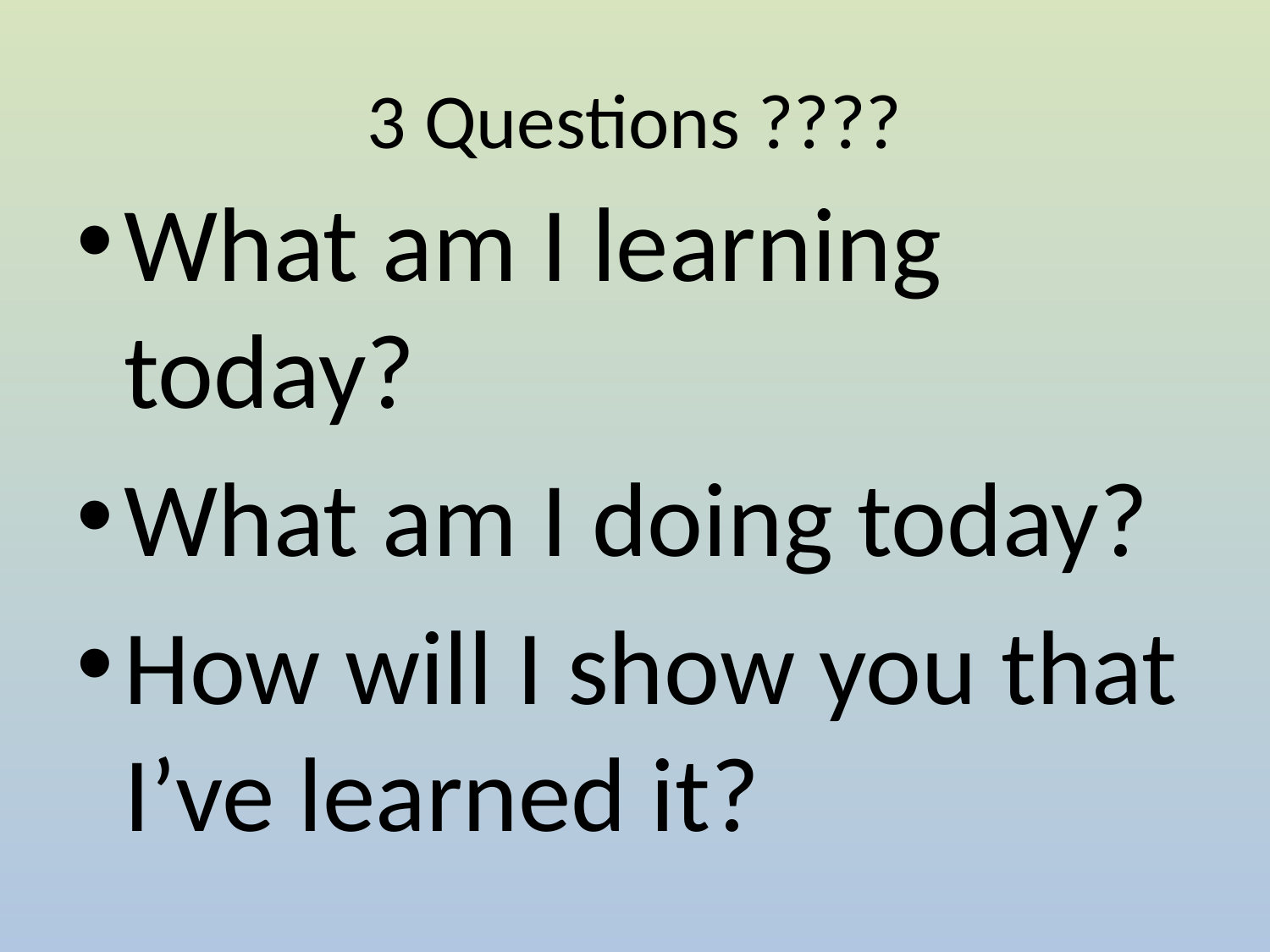

# 3 Questions ????
What am I learning today?
What am I doing today?
How will I show you that I’ve learned it?